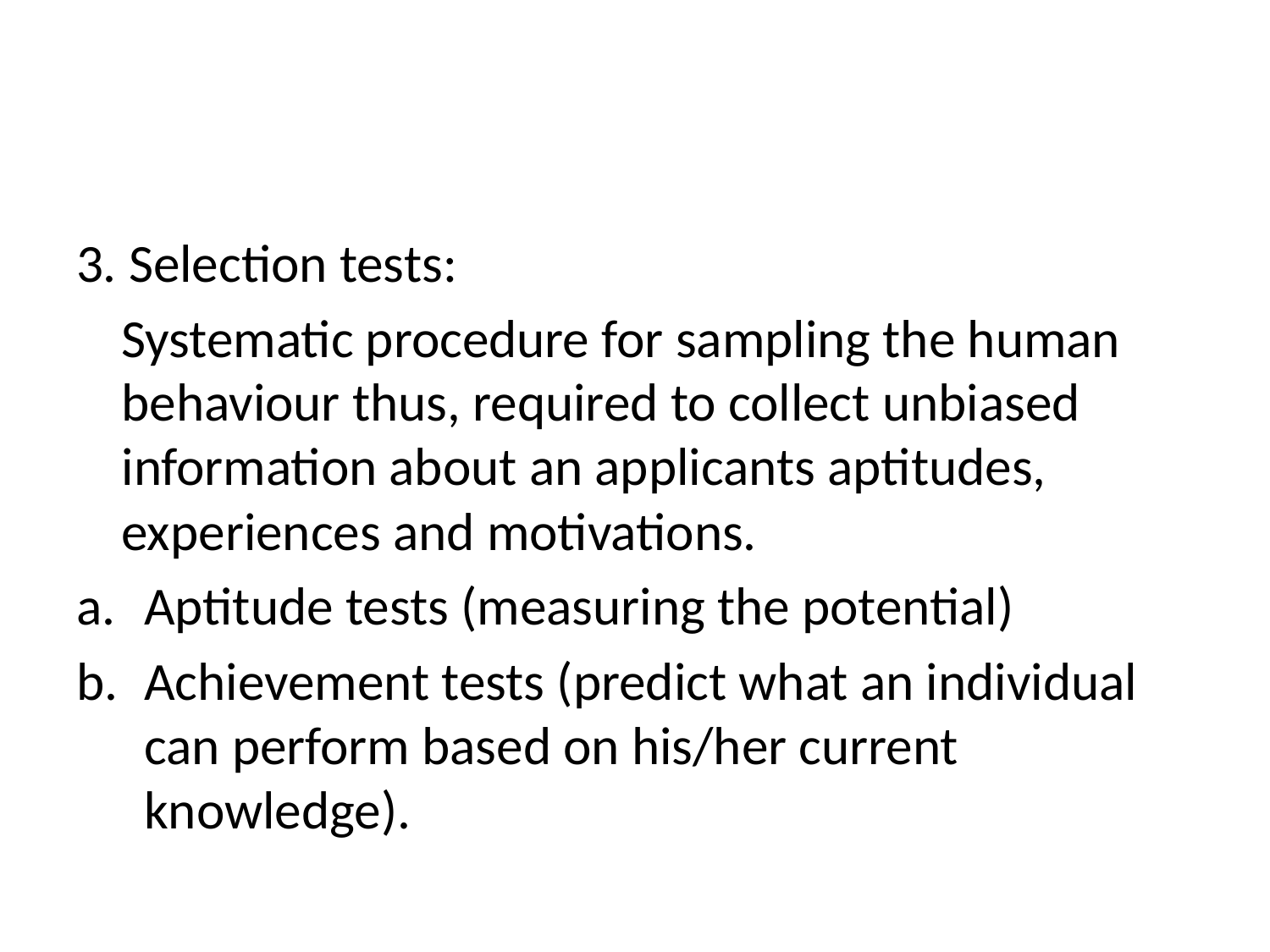

#
3. Selection tests:
	Systematic procedure for sampling the human behaviour thus, required to collect unbiased information about an applicants aptitudes, experiences and motivations.
Aptitude tests (measuring the potential)
Achievement tests (predict what an individual can perform based on his/her current knowledge).